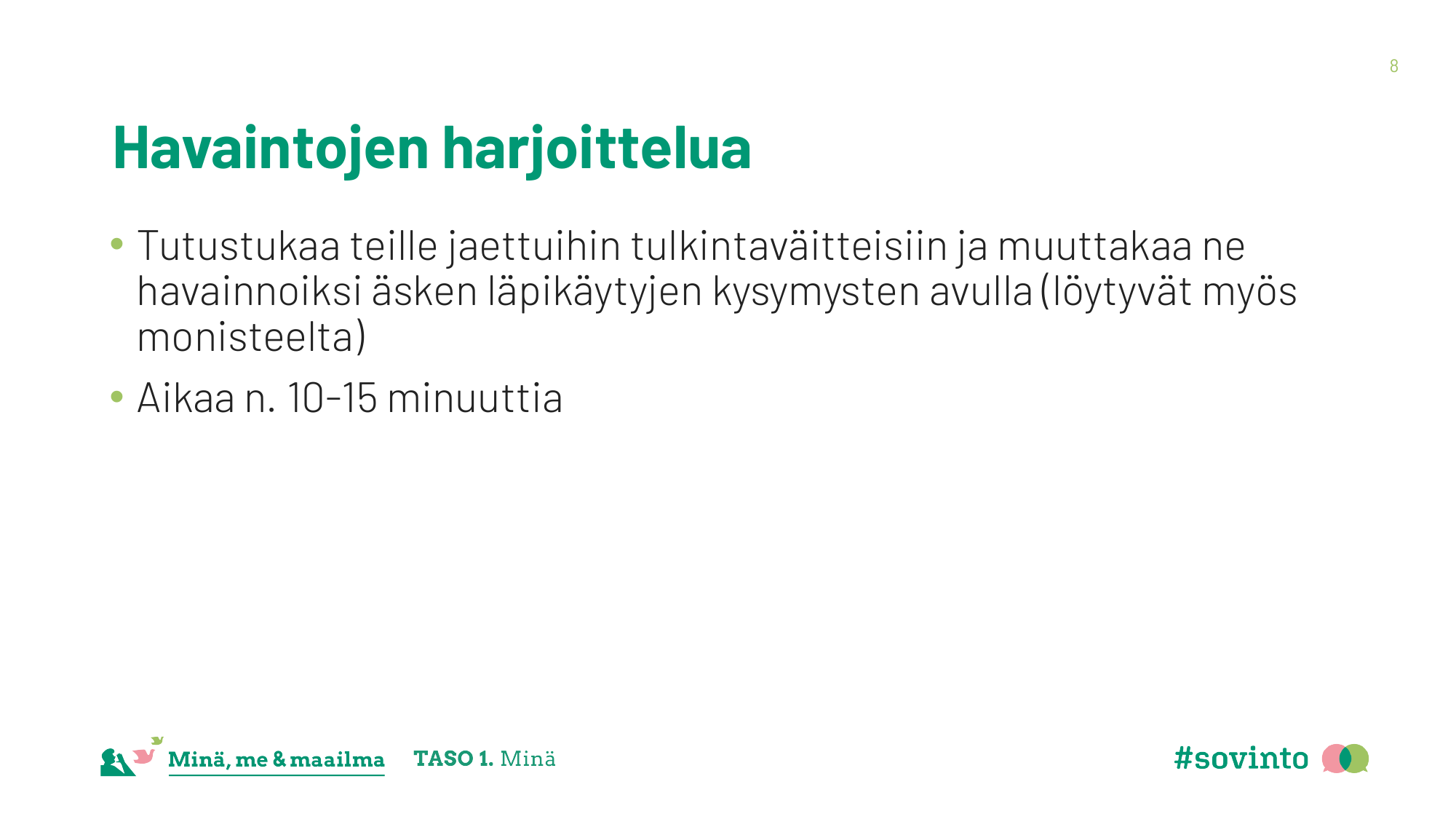

8
# Havaintojen harjoittelua
Tutustukaa teille jaettuihin tulkintaväitteisiin ja muuttakaa ne havainnoiksi äsken läpikäytyjen kysymysten avulla (löytyvät myös monisteelta)
Aikaa n. 10-15 minuuttia